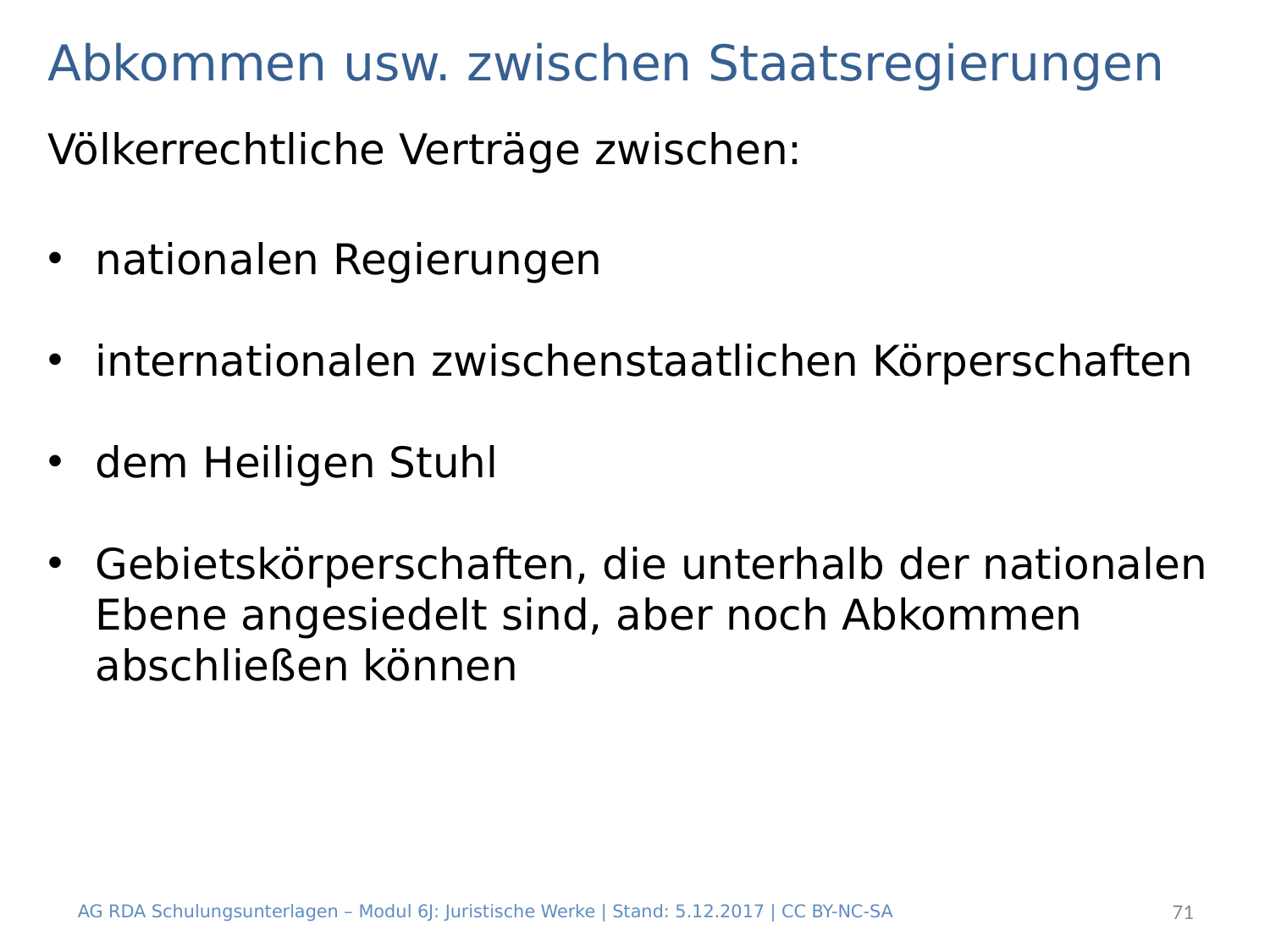

# Abkommen usw. zwischen Staatsregierungen
Völkerrechtliche Verträge zwischen:

nationalen Regierungen

internationalen zwischenstaatlichen Körperschaften

dem Heiligen Stuhl

Gebietskörperschaften, die unterhalb der nationalen Ebene angesiedelt sind, aber noch Abkommen abschließen können

AG RDA Schulungsunterlagen – Modul 6J: Juristische Werke | Stand: 5.12.2017 | CC BY-NC-SA
71